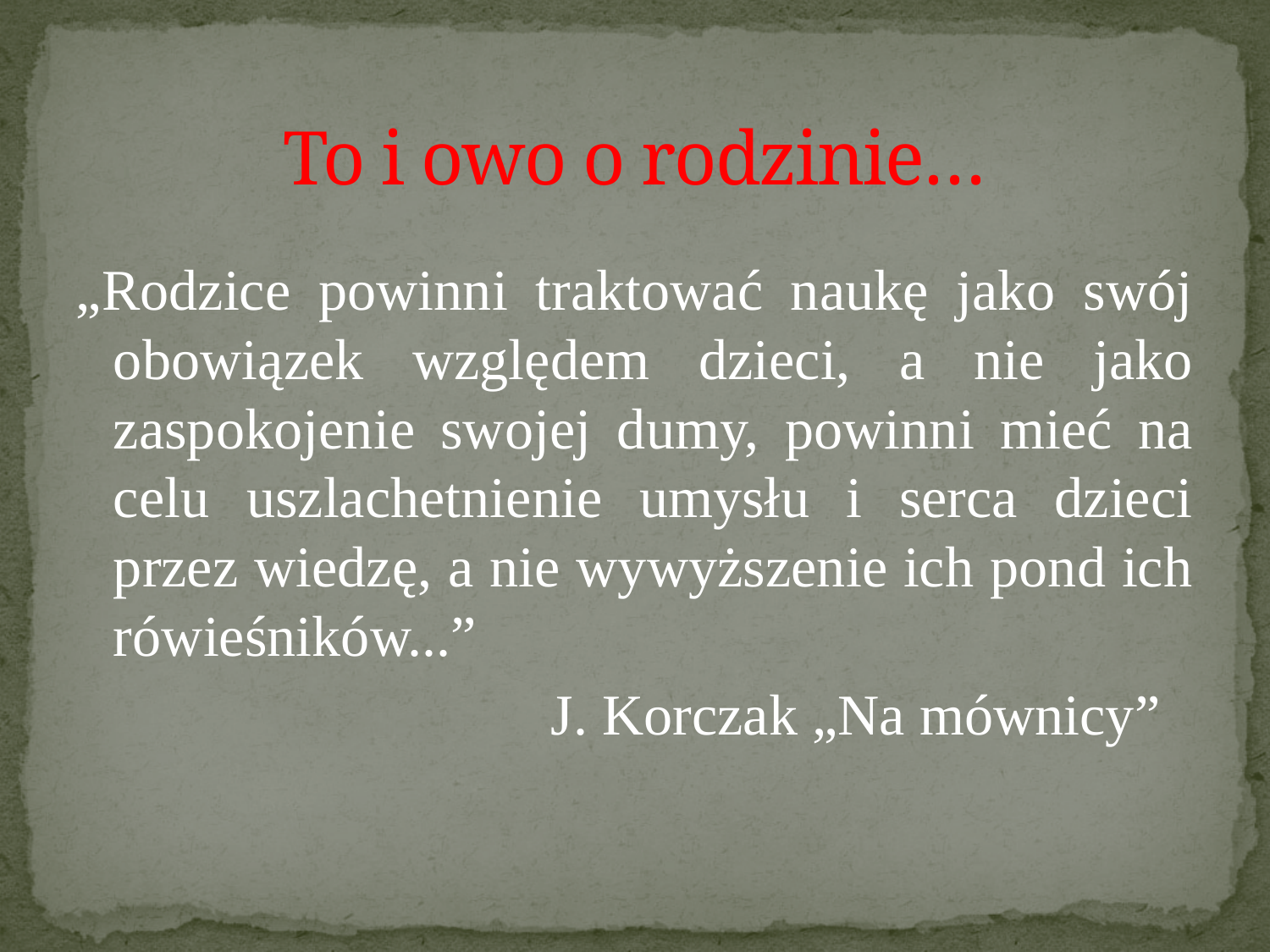

# To i owo o rodzinie…
„Rodzice powinni traktować naukę jako swój obowiązek względem dzieci, a nie jako zaspokojenie swojej dumy, powinni mieć na celu uszlachetnienie umysłu i serca dzieci przez wiedzę, a nie wywyższenie ich pond ich rówieśników...”
                                 J. Korczak „Na mównicy”